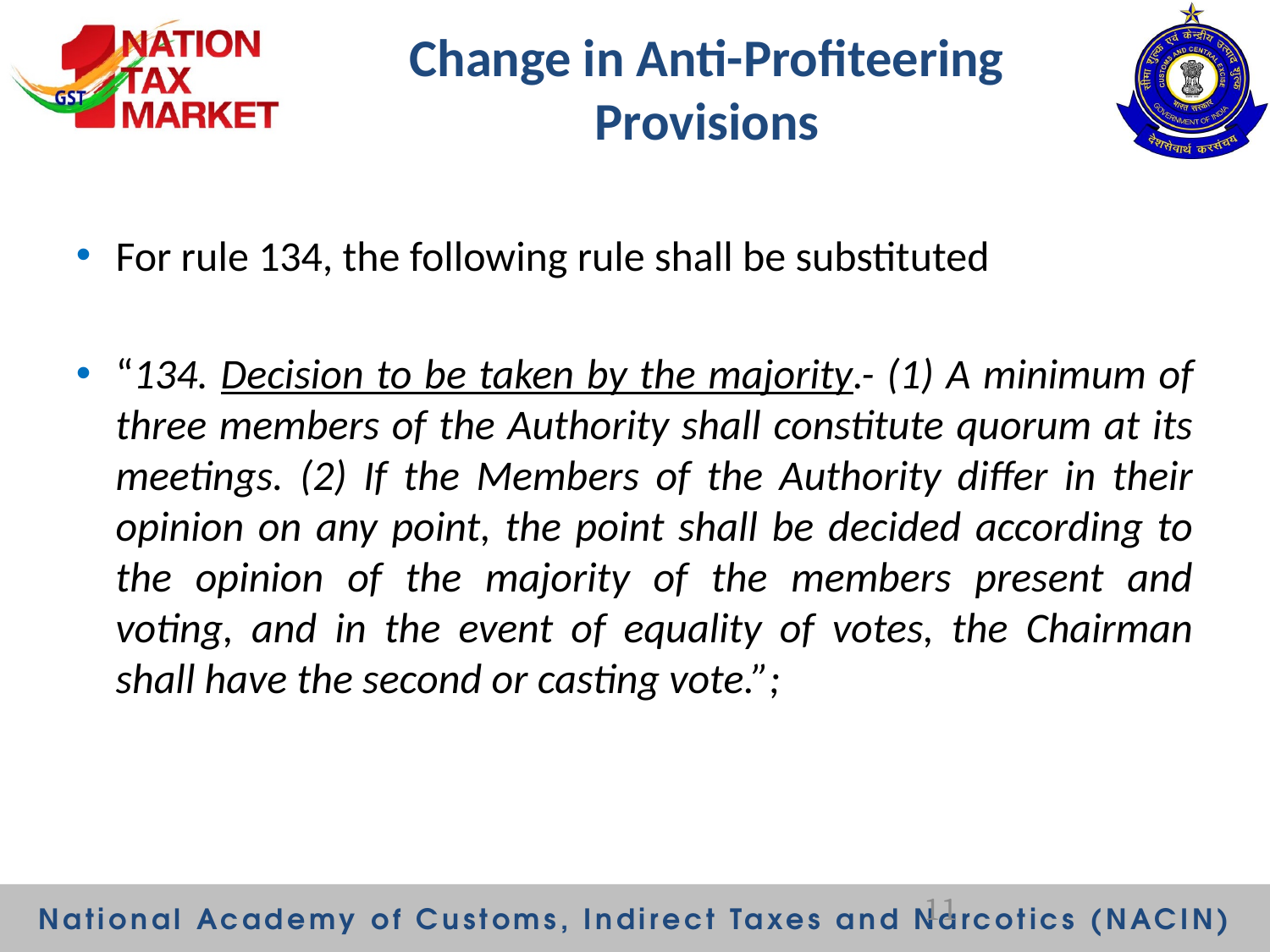

# Change in Anti-Profiteering Provisions
For rule 134, the following rule shall be substituted

“134. Decision to be taken by the majority.- (1) A minimum of three members of the Authority shall constitute quorum at its meetings. (2) If the Members of the Authority differ in their opinion on any point, the point shall be decided according to the opinion of the majority of the members present and voting, and in the event of equality of votes, the Chairman shall have the second or casting vote.”;
11
National Academy of Customs, Indirect Taxes and Narcotics (NACIN)